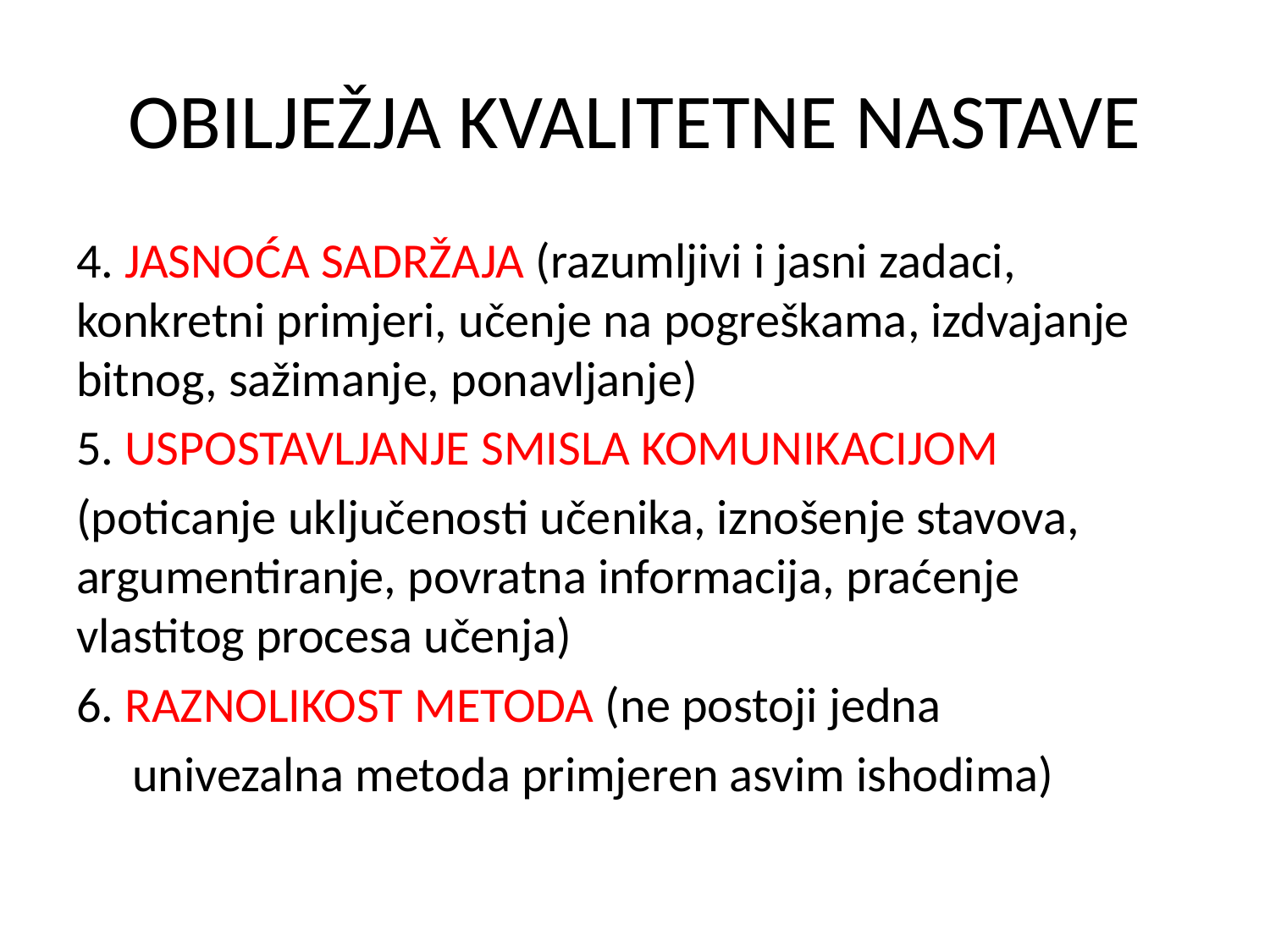

# OBILJEŽJA KVALITETNE NASTAVE
4. JASNOĆA SADRŽAJA (razumljivi i jasni zadaci,   konkretni primjeri, učenje na pogreškama, izdvajanje bitnog, sažimanje, ponavljanje)
5. USPOSTAVLJANJE SMISLA KOMUNIKACIJOM
(poticanje uključenosti učenika, iznošenje stavova, argumentiranje, povratna informacija, praćenje vlastitog procesa učenja)
6. RAZNOLIKOST METODA (ne postoji jedna
     univezalna metoda primjeren asvim ishodima)